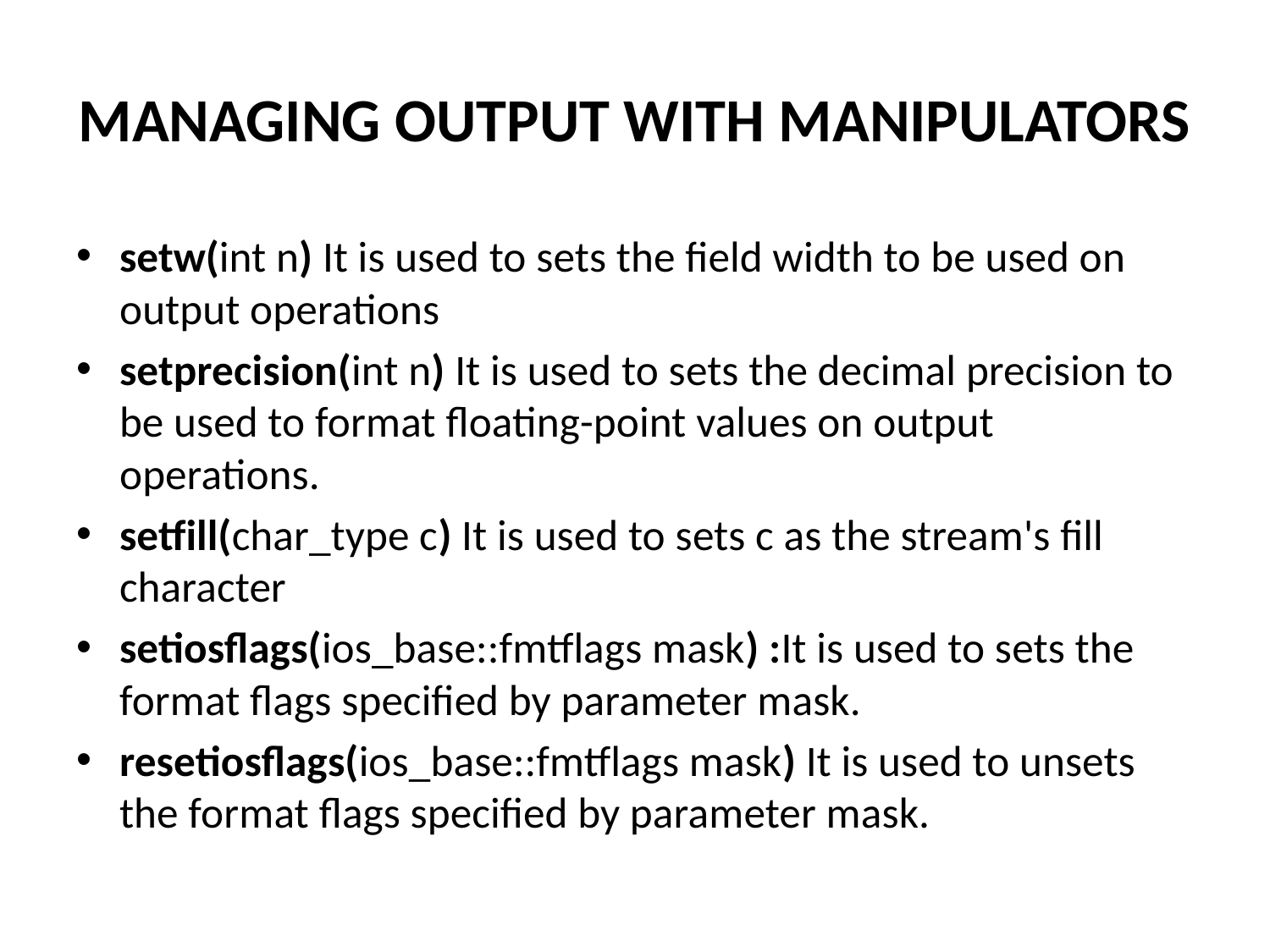

# MANAGING OUTPUT WITH MANIPULATORS
setw(int n) It is used to sets the field width to be used on output operations
setprecision(int n) It is used to sets the decimal precision to be used to format floating-point values on output operations.
setfill(char_type c) It is used to sets c as the stream's fill character
setiosflags(ios_base::fmtflags mask) :It is used to sets the format flags specified by parameter mask.
resetiosflags(ios_base::fmtflags mask) It is used to unsets the format flags specified by parameter mask.